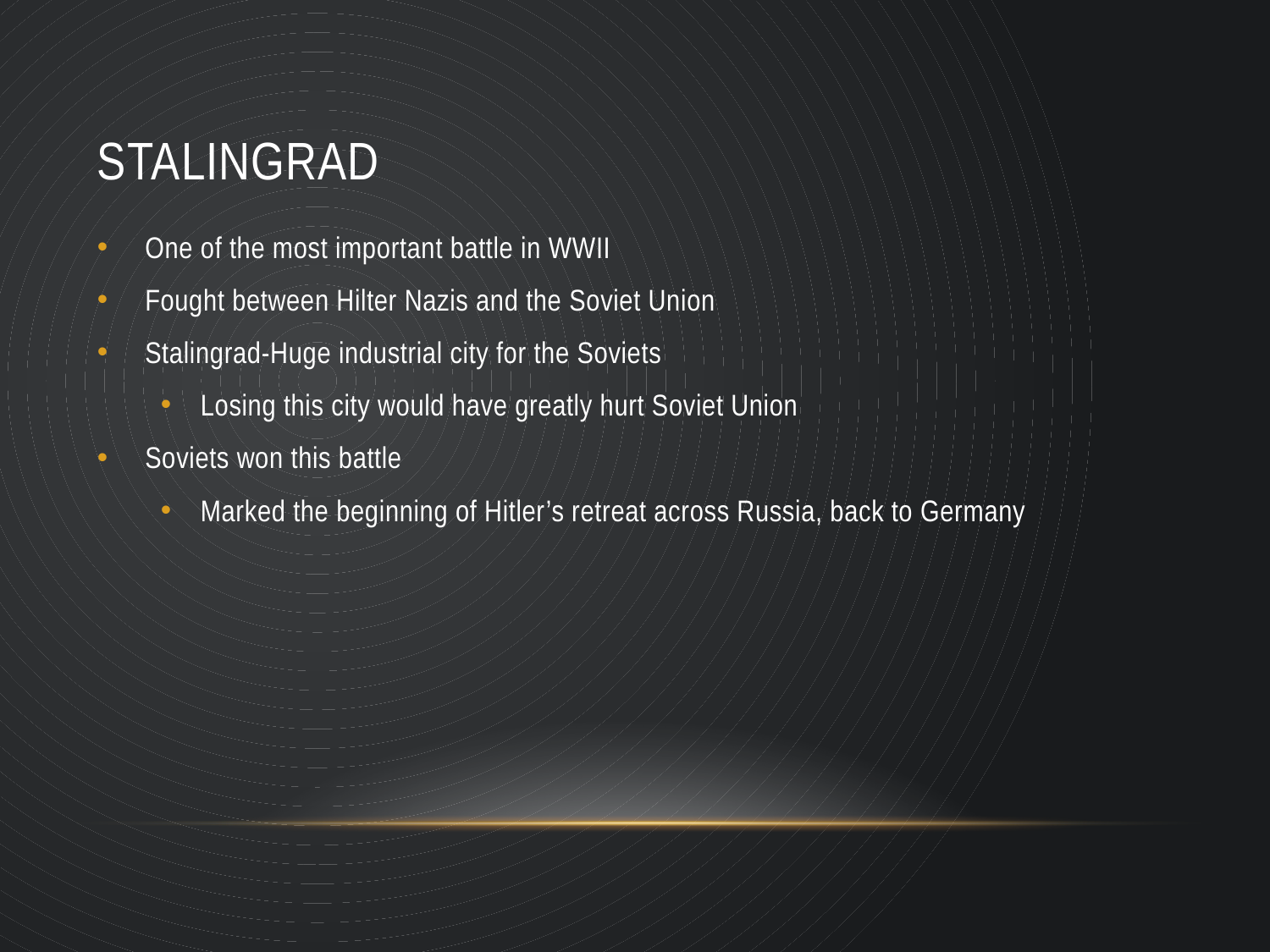

# Stalingrad
One of the most important battle in WWII
Fought between Hilter Nazis and the Soviet Union
Stalingrad-Huge industrial city for the Soviets
Losing this city would have greatly hurt Soviet Union
Soviets won this battle
Marked the beginning of Hitler’s retreat across Russia, back to Germany